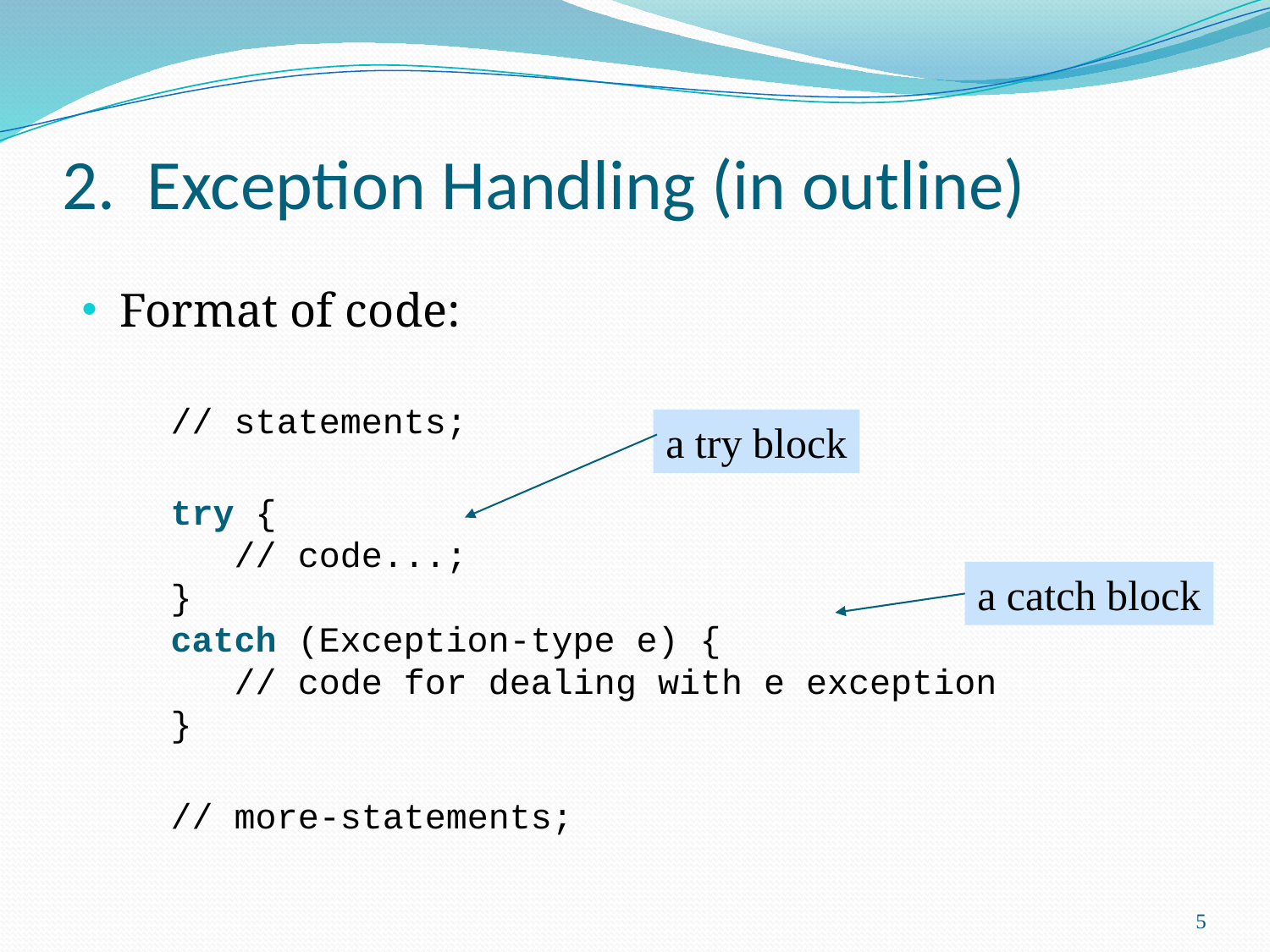

# 2.  Exception Handling (in outline)
Format of code:
	// statements;
try {
   // code...;
}
catch (Exception-type e) {
   // code for dealing with e exception
}
// more-statements;
a try block

a catch block

5